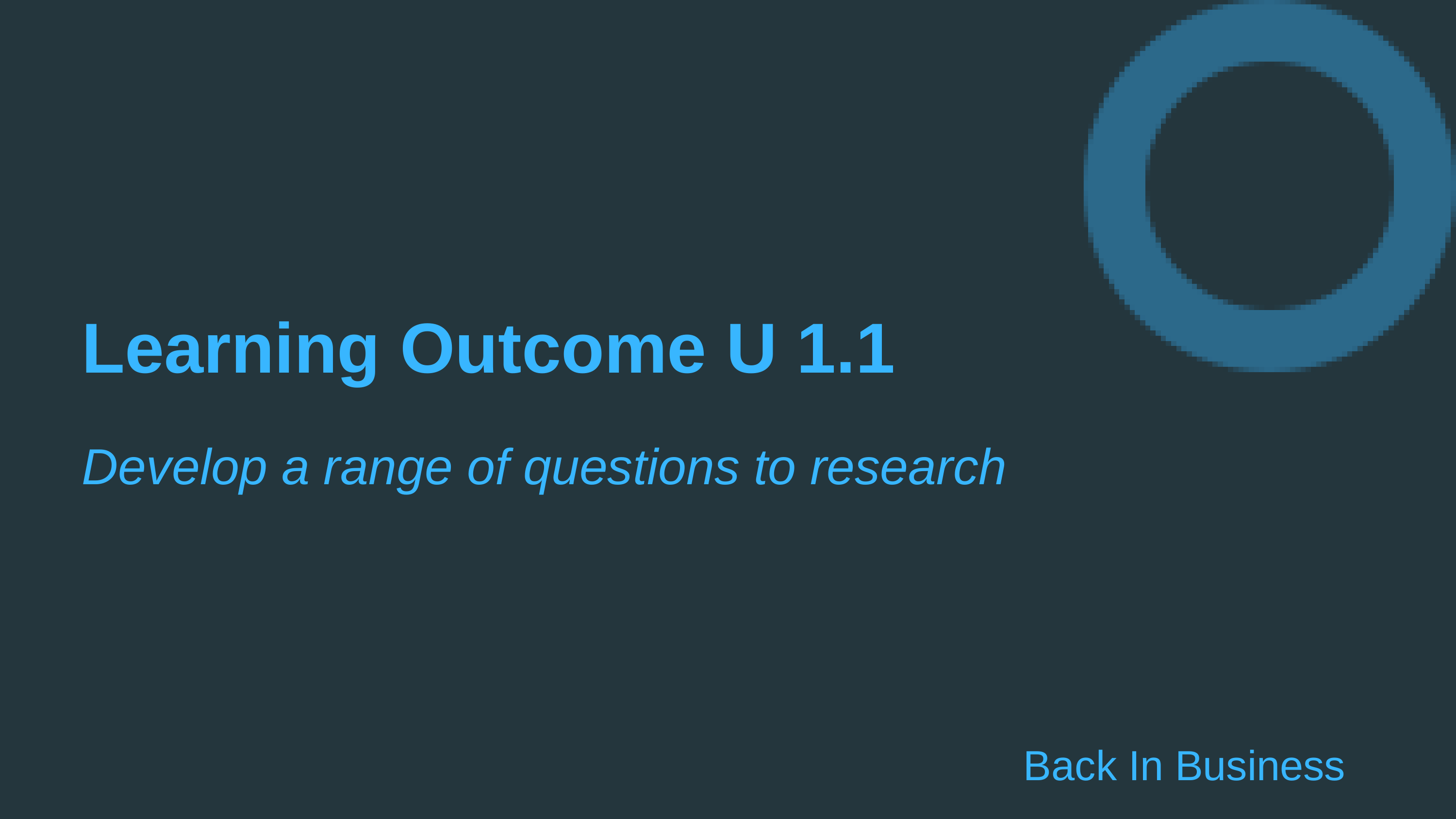

Learning Outcome U 1.1
Develop a range of questions to research
Back In Business